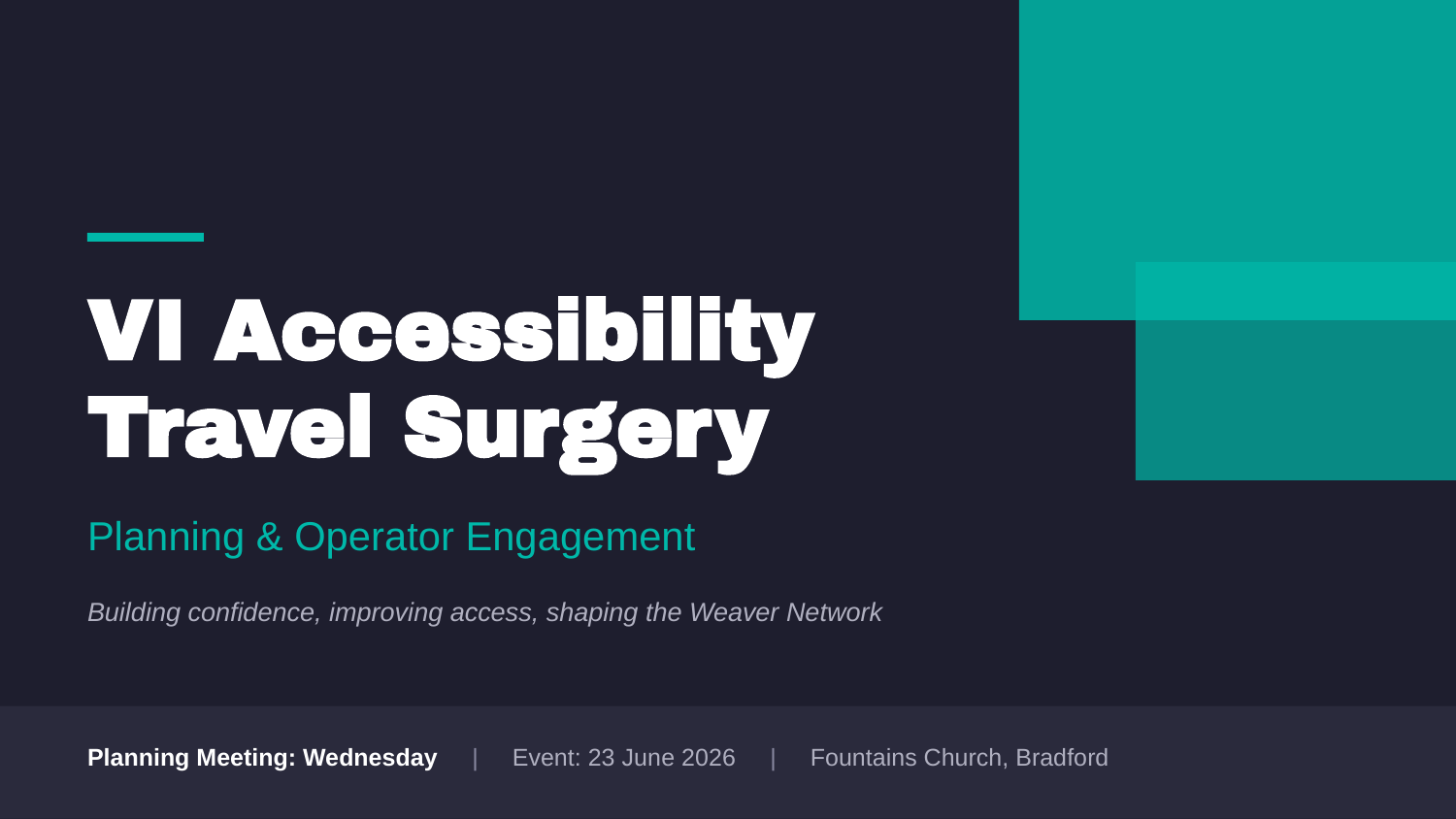

VI Accessibility
Travel Surgery

Planning & Operator Engagement
Building confidence, improving access, shaping the Weaver Network

Planning Meeting: Wednesday     |     Event: 23 June 2026     |     Fountains Church, Bradford